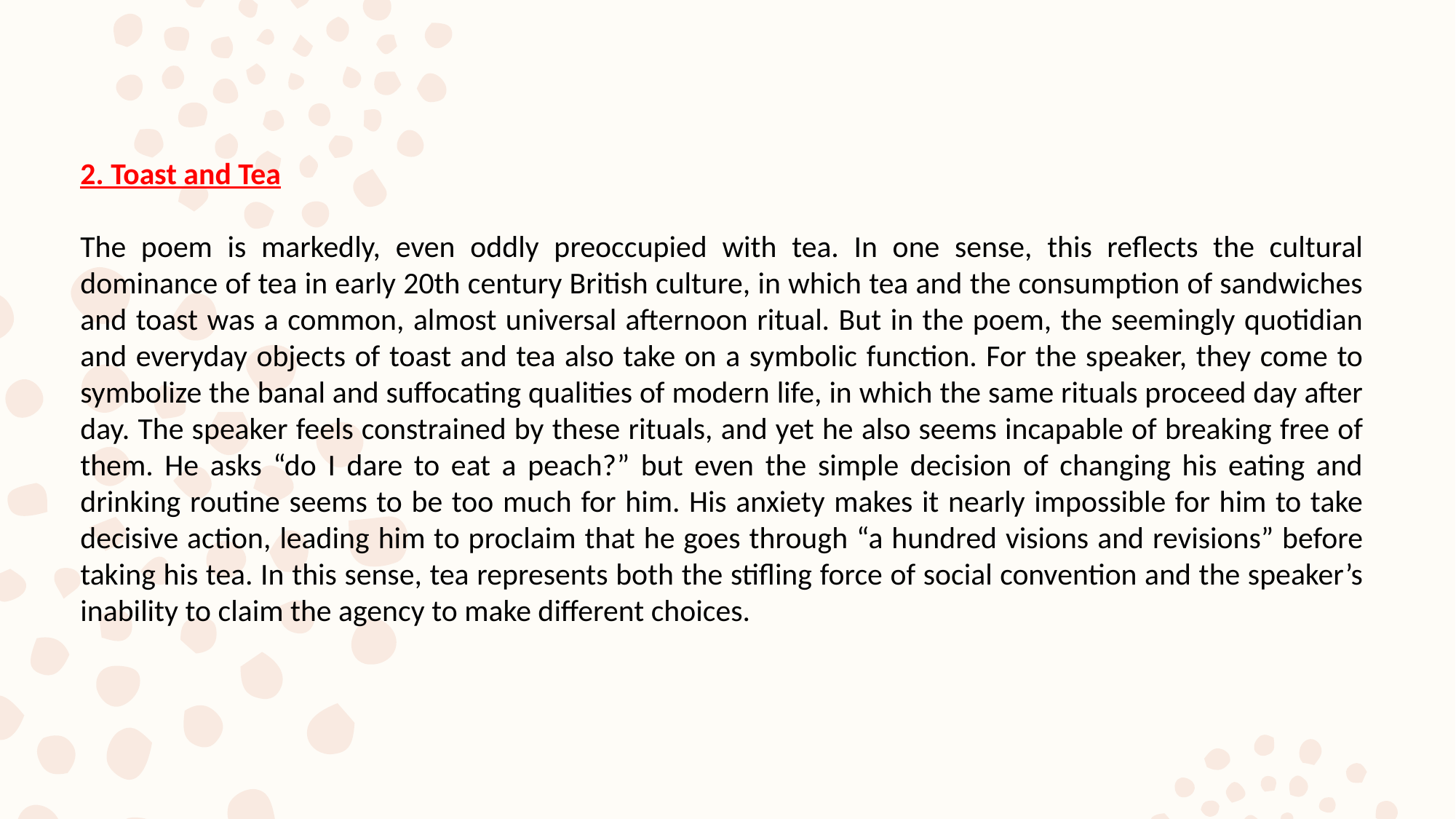

2. Toast and Tea

The poem is markedly, even oddly preoccupied with tea. In one sense, this reflects the cultural dominance of tea in early 20th century British culture, in which tea and the consumption of sandwiches and toast was a common, almost universal afternoon ritual. But in the poem, the seemingly quotidian and everyday objects of toast and tea also take on a symbolic function. For the speaker, they come to symbolize the banal and suffocating qualities of modern life, in which the same rituals proceed day after day. The speaker feels constrained by these rituals, and yet he also seems incapable of breaking free of them. He asks “do I dare to eat a peach?” but even the simple decision of changing his eating and drinking routine seems to be too much for him. His anxiety makes it nearly impossible for him to take decisive action, leading him to proclaim that he goes through “a hundred visions and revisions” before taking his tea. In this sense, tea represents both the stifling force of social convention and the speaker’s inability to claim the agency to make different choices.